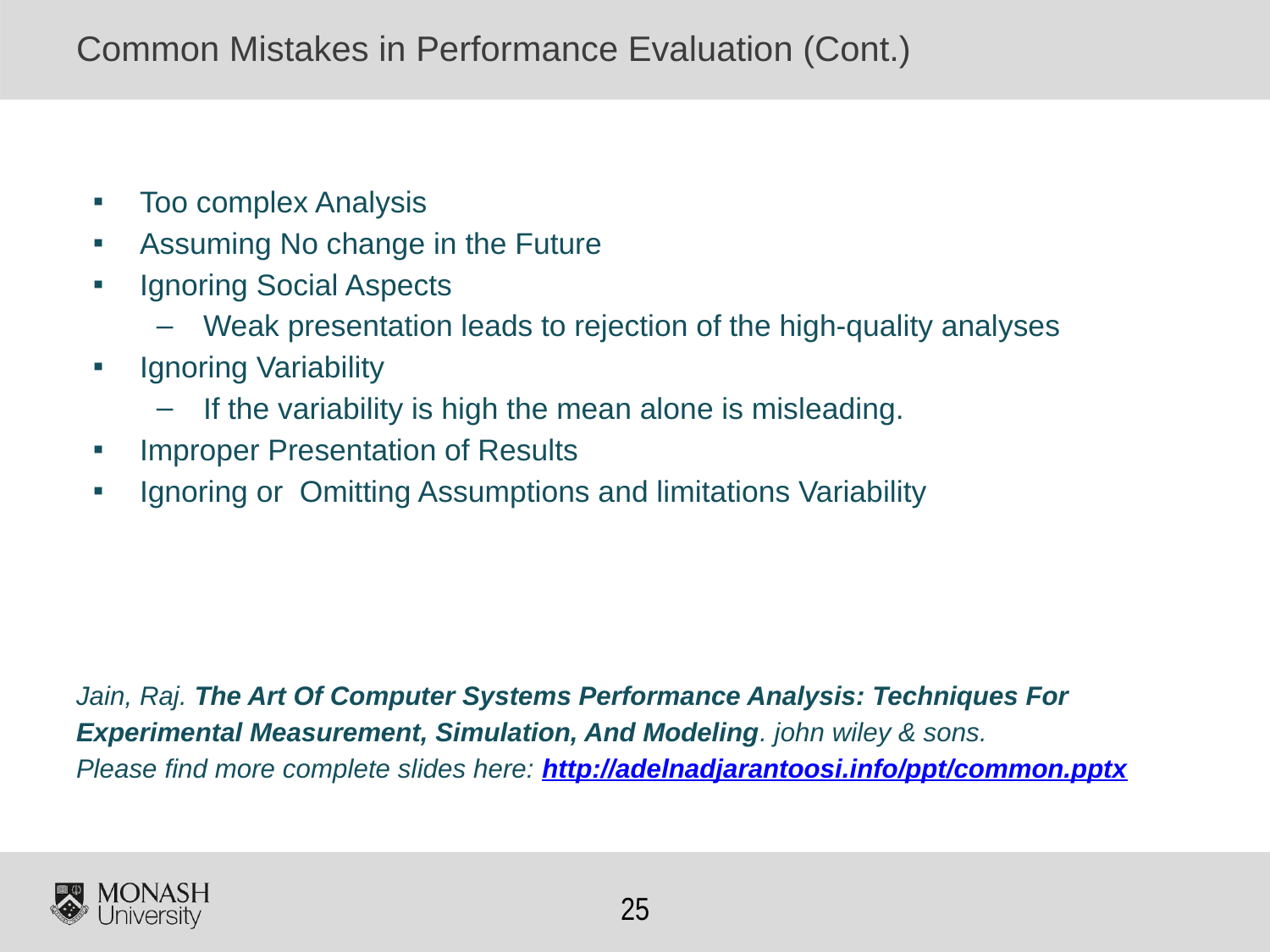

# Common Mistakes in Performance Evaluation (Cont.)
Too complex Analysis
Assuming No change in the Future
Ignoring Social Aspects
Weak presentation leads to rejection of the high-quality analyses
Ignoring Variability
If the variability is high the mean alone is misleading.
Improper Presentation of Results
Ignoring or  Omitting Assumptions and limitations Variability

Jain, Raj. The Art Of Computer Systems Performance Analysis: Techniques For Experimental Measurement, Simulation, And Modeling. john wiley & sons.
Please find more complete slides here: http://adelnadjarantoosi.info/ppt/common.pptx